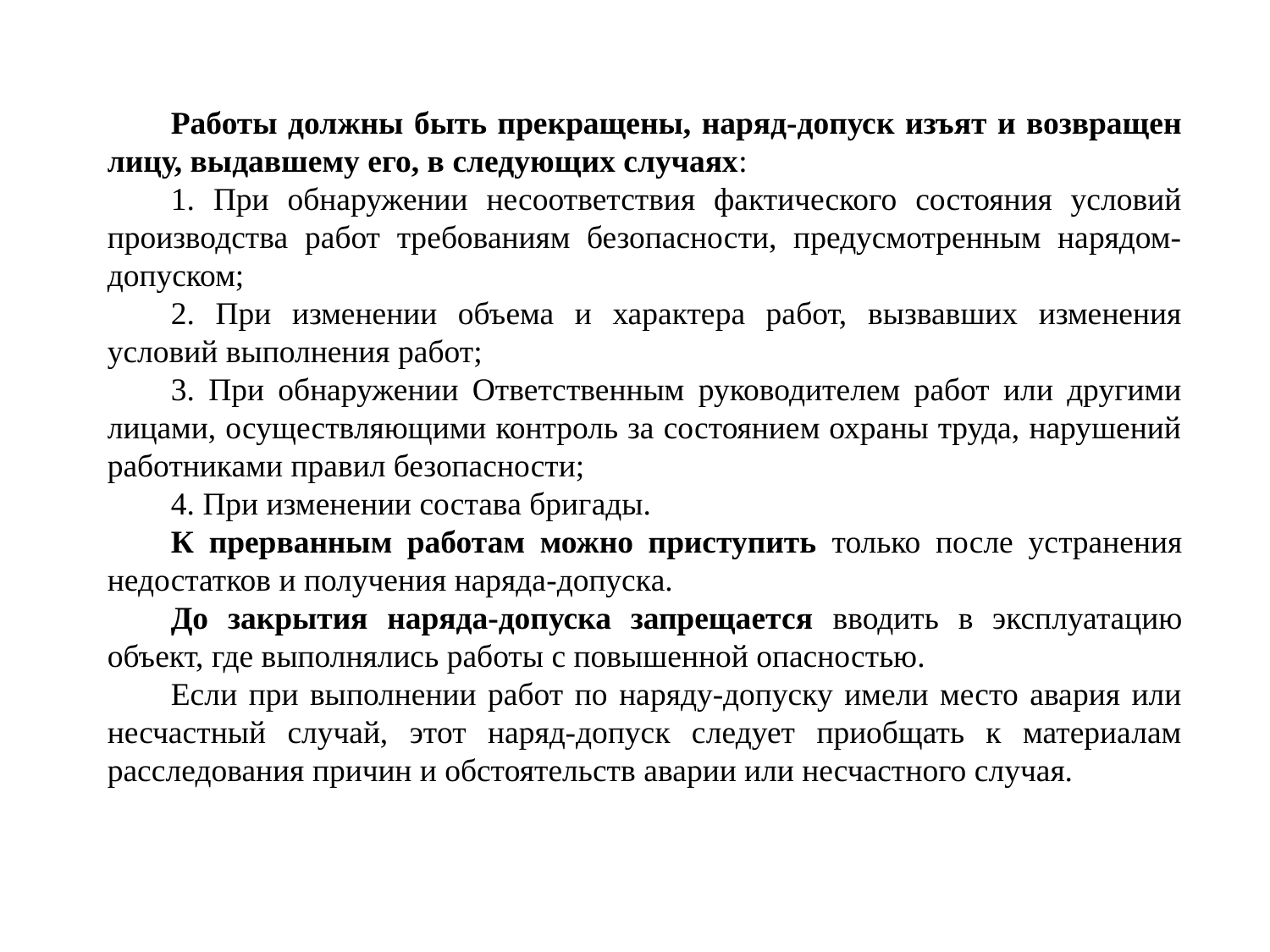

Работы должны быть прекращены, наряд-допуск изъят и возвращен лицу, выдавшему его, в следующих случаях:
1. При обнаружении несоответствия фактического состояния условий производства работ требованиям безопасности, предусмотренным нарядом-допуском;
2. При изменении объема и характера работ, вызвавших изменения условий выполнения работ;
3. При обнаружении Ответственным руководителем работ или другими лицами, осуществляющими контроль за состоянием охраны труда, нарушений работниками правил безопасности;
4. При изменении состава бригады.
К прерванным работам можно приступить только после устранения недостатков и получения наряда-допуска.
До закрытия наряда-допуска запрещается вводить в эксплуатацию объект, где выполнялись работы с повышенной опасностью.
Если при выполнении работ по наряду-допуску имели место авария или несчастный случай, этот наряд-допуск следует приобщать к материалам расследования причин и обстоятельств аварии или несчастного случая.